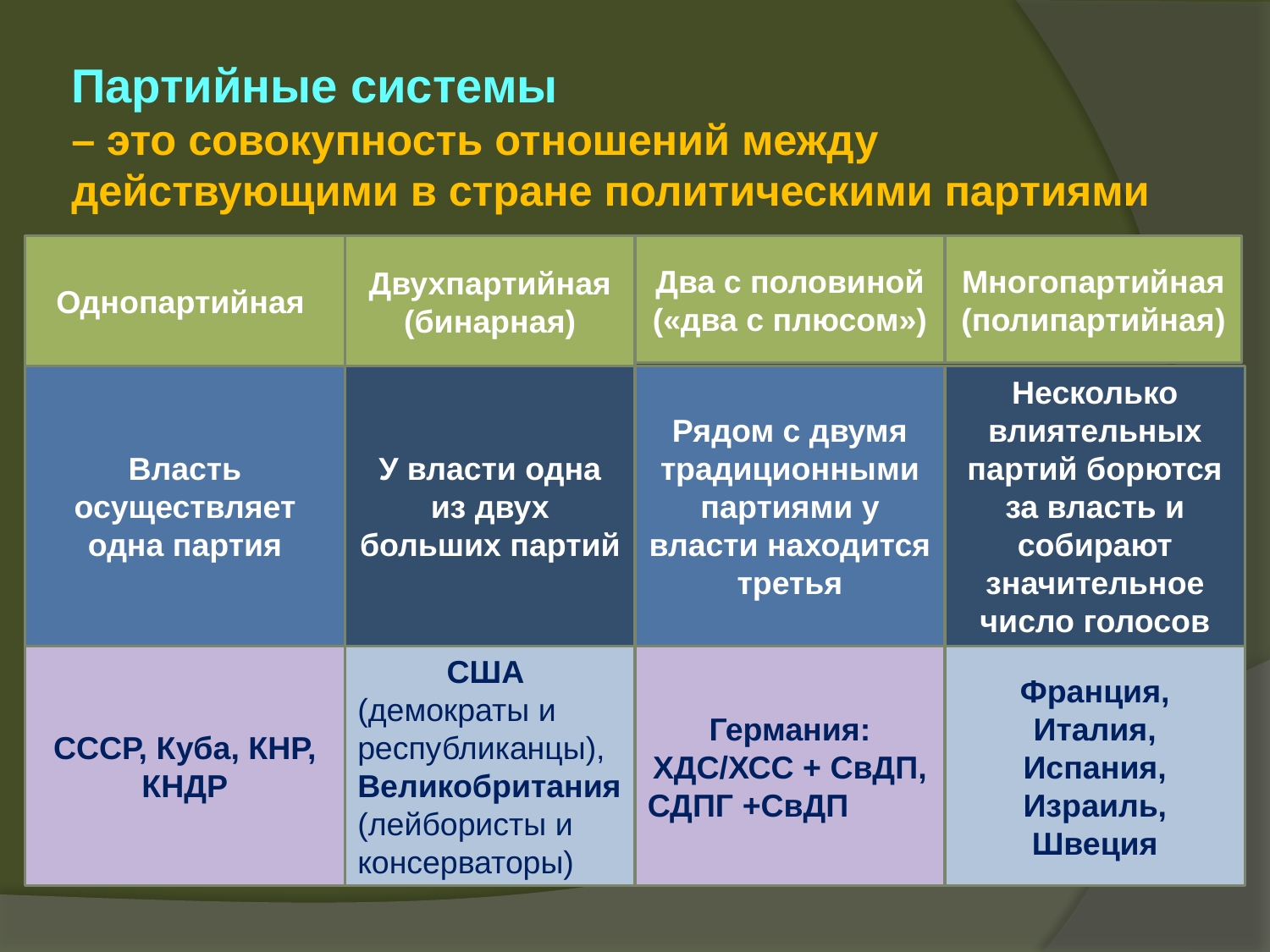

# Партийные системы – это совокупность отношений между действующими в стране политическими партиями

Однопартийная
Двухпартийная (бинарная)
Два с половиной («два с плюсом»)

Многопартийная (полипартийная)
Власть осуществляет одна партия
У власти одна из двух больших партий
Рядом с двумя традиционными партиями у власти находится третья
Несколько влиятельных партий борются за власть и собирают значительное число голосов
СССР, Куба, КНР, КНДР
США
(демократы и республиканцы), Великобритания (лейбористы и консерваторы)
Германия: ХДС/ХСС + СвДП,
СДПГ +СвДП
Франция, Италия, Испания, Израиль, Швеция